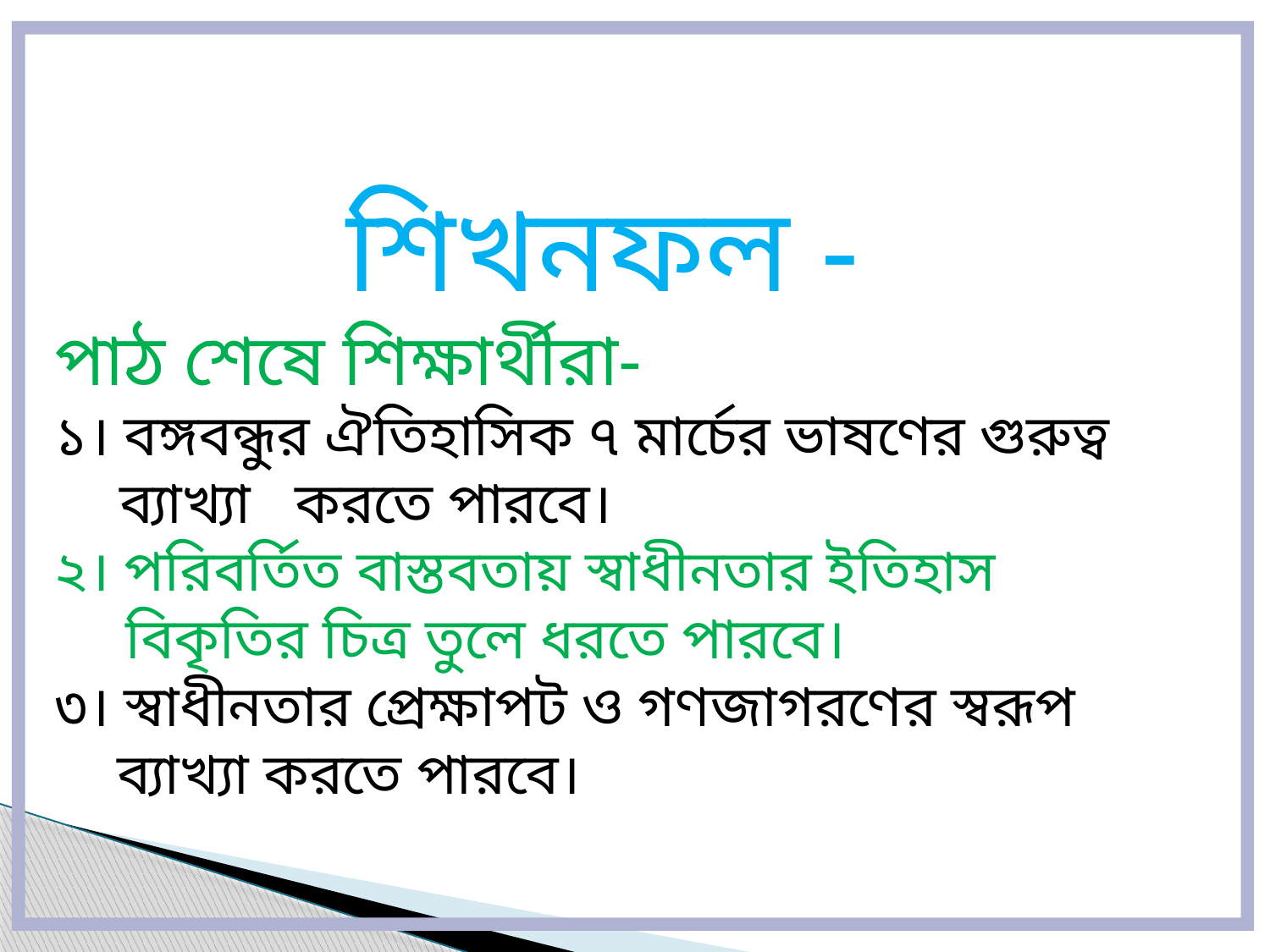

শিখনফল -
পাঠ শেষে শিক্ষার্থীরা-
১। বঙ্গবন্ধুর ঐতিহাসিক ৭ মার্চের ভাষণের গুরুত্ব ব্যাখ্যা   করতে পারবে।
২। পরিবর্তিত বাস্তবতায় স্বাধীনতার ইতিহাস বিকৃতির চিত্র তুলে ধরতে পারবে।
৩। স্বাধীনতার প্রেক্ষাপট ও গণজাগরণের স্বরূপ ব্যাখ্যা করতে পারবে।